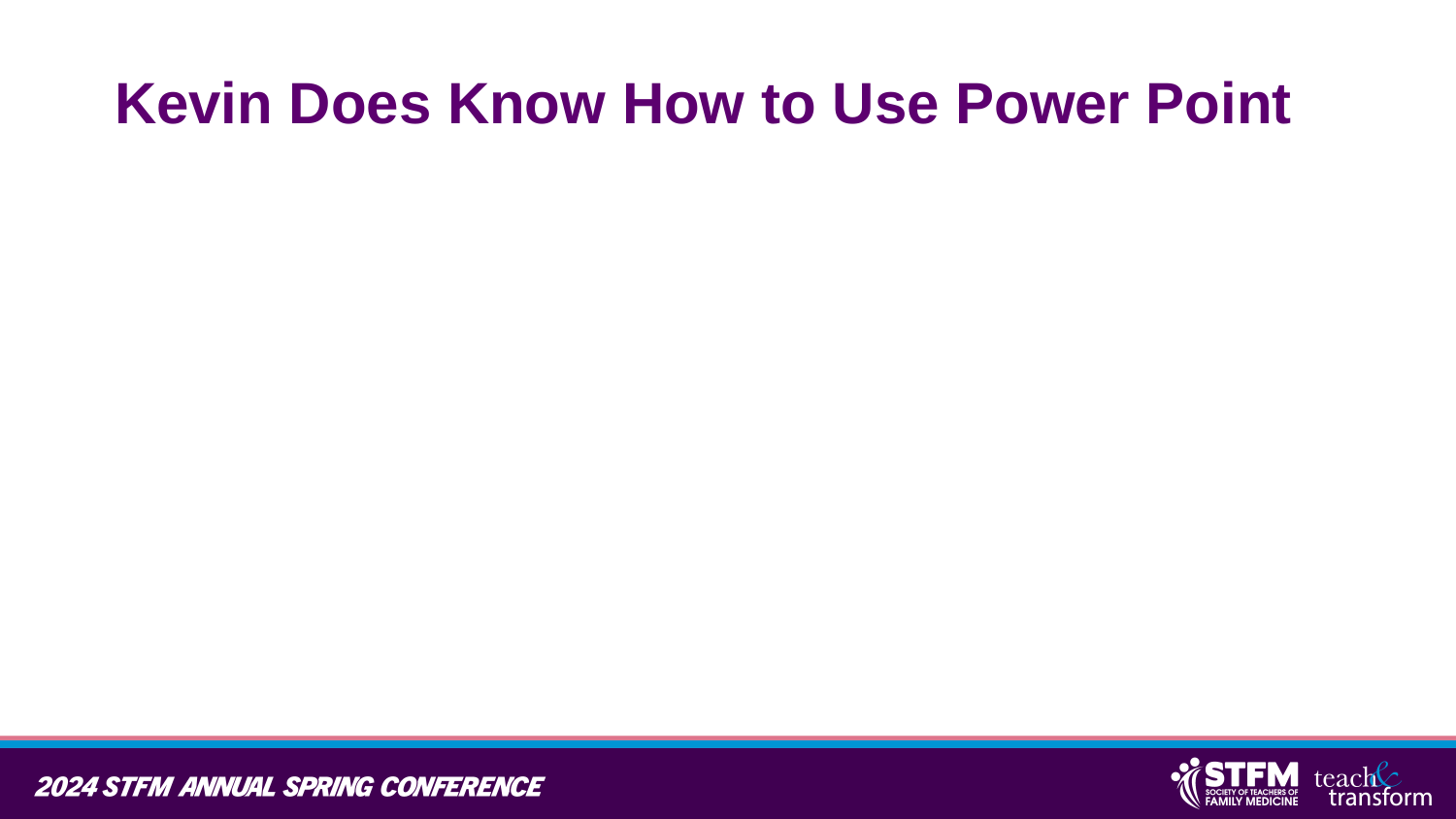

# Kevin Does Know How to Use Power Point